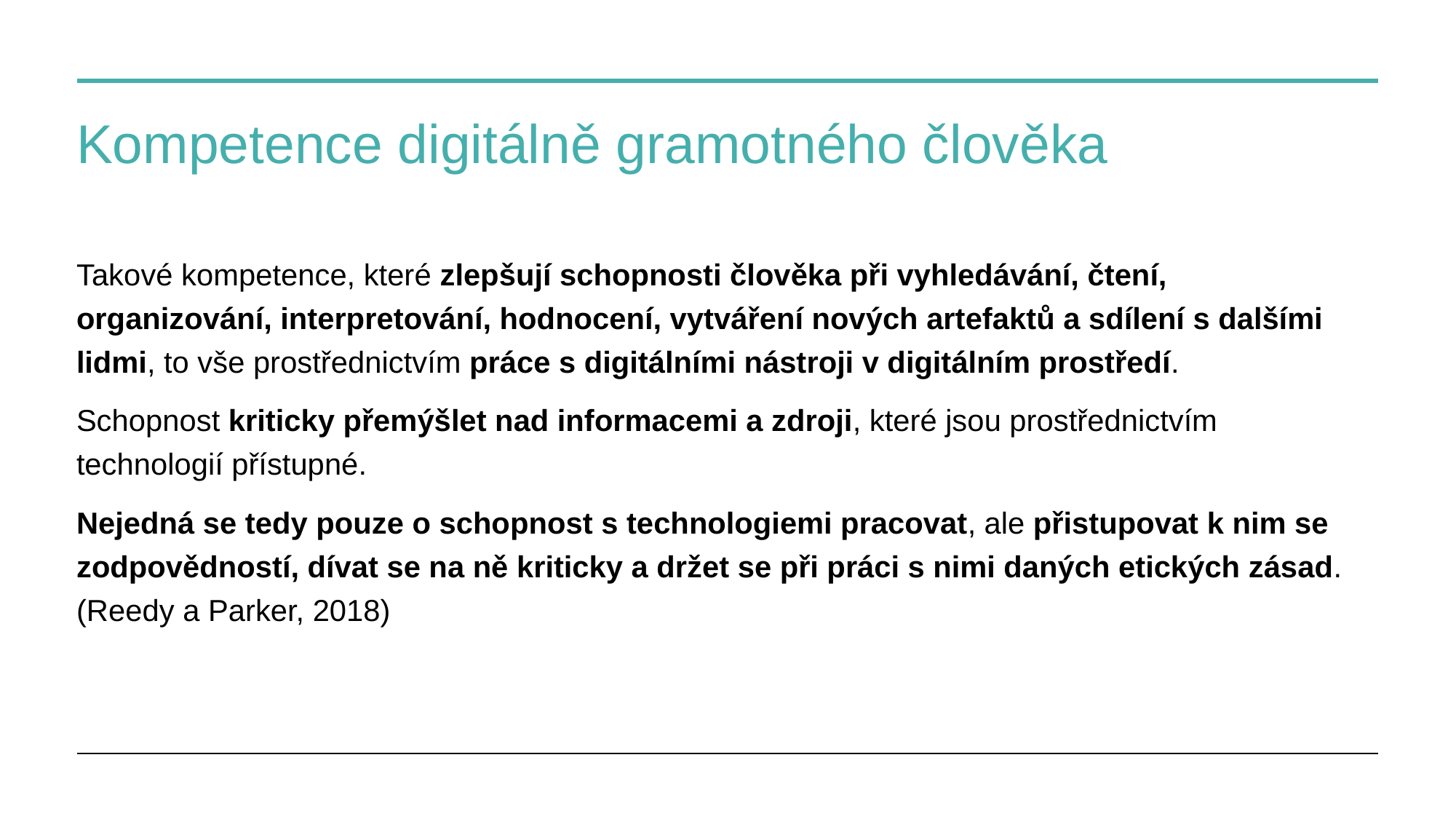

# Kompetence digitálně gramotného člověka
Takové kompetence, které zlepšují schopnosti člověka při vyhledávání, čtení, organizování, interpretování, hodnocení, vytváření nových artefaktů a sdílení s dalšími lidmi, to vše prostřednictvím práce s digitálními nástroji v digitálním prostředí.
Schopnost kriticky přemýšlet nad informacemi a zdroji, které jsou prostřednictvím technologií přístupné.
Nejedná se tedy pouze o schopnost s technologiemi pracovat, ale přistupovat k nim se zodpovědností, dívat se na ně kriticky a držet se při práci s nimi daných etických zásad. (Reedy a Parker, 2018)